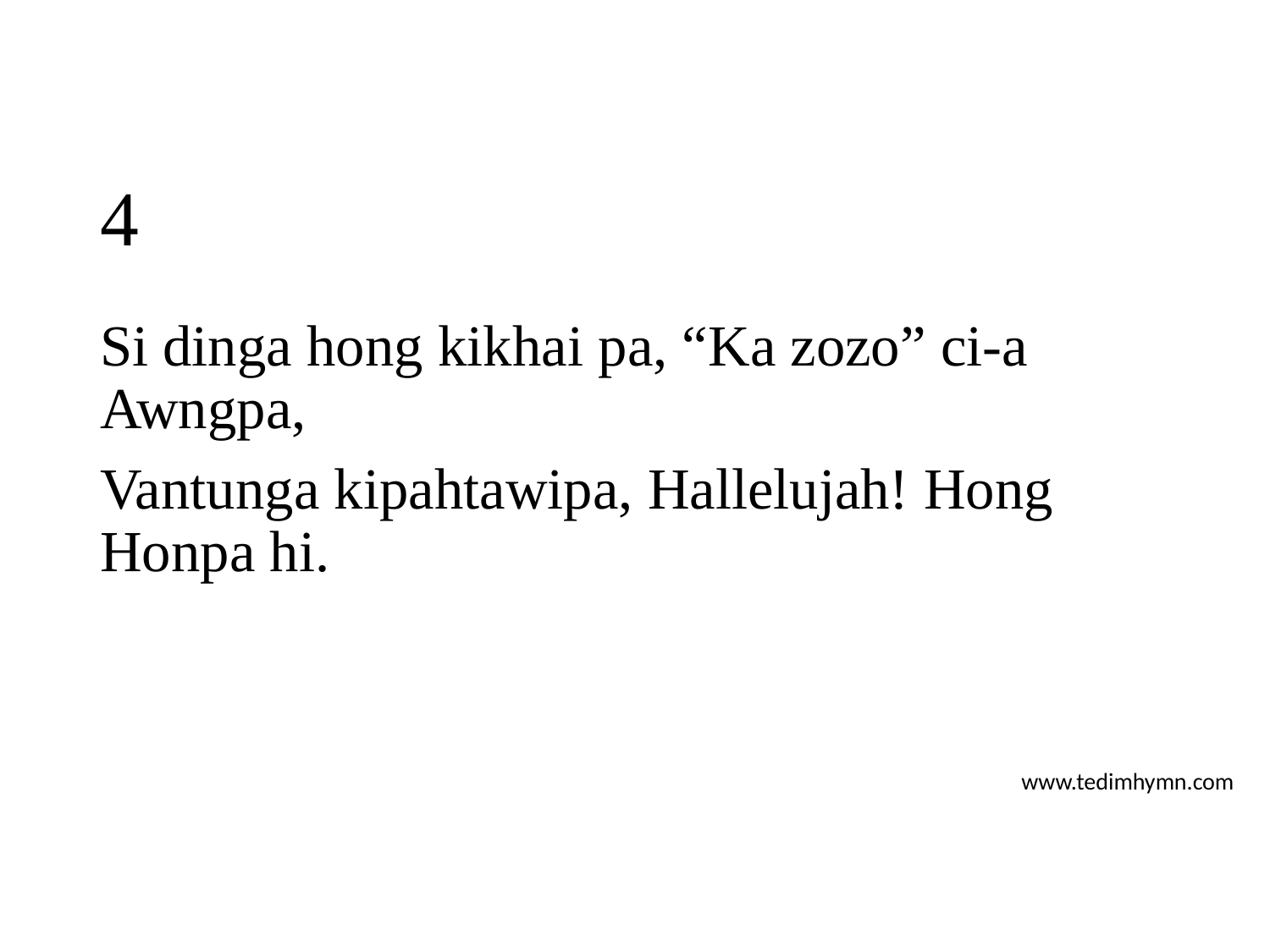

# 4
Si dinga hong kikhai pa, “Ka zozo” ci-a Awngpa,
Vantunga kipahtawipa, Hallelujah! Hong Honpa hi.
www.tedimhymn.com